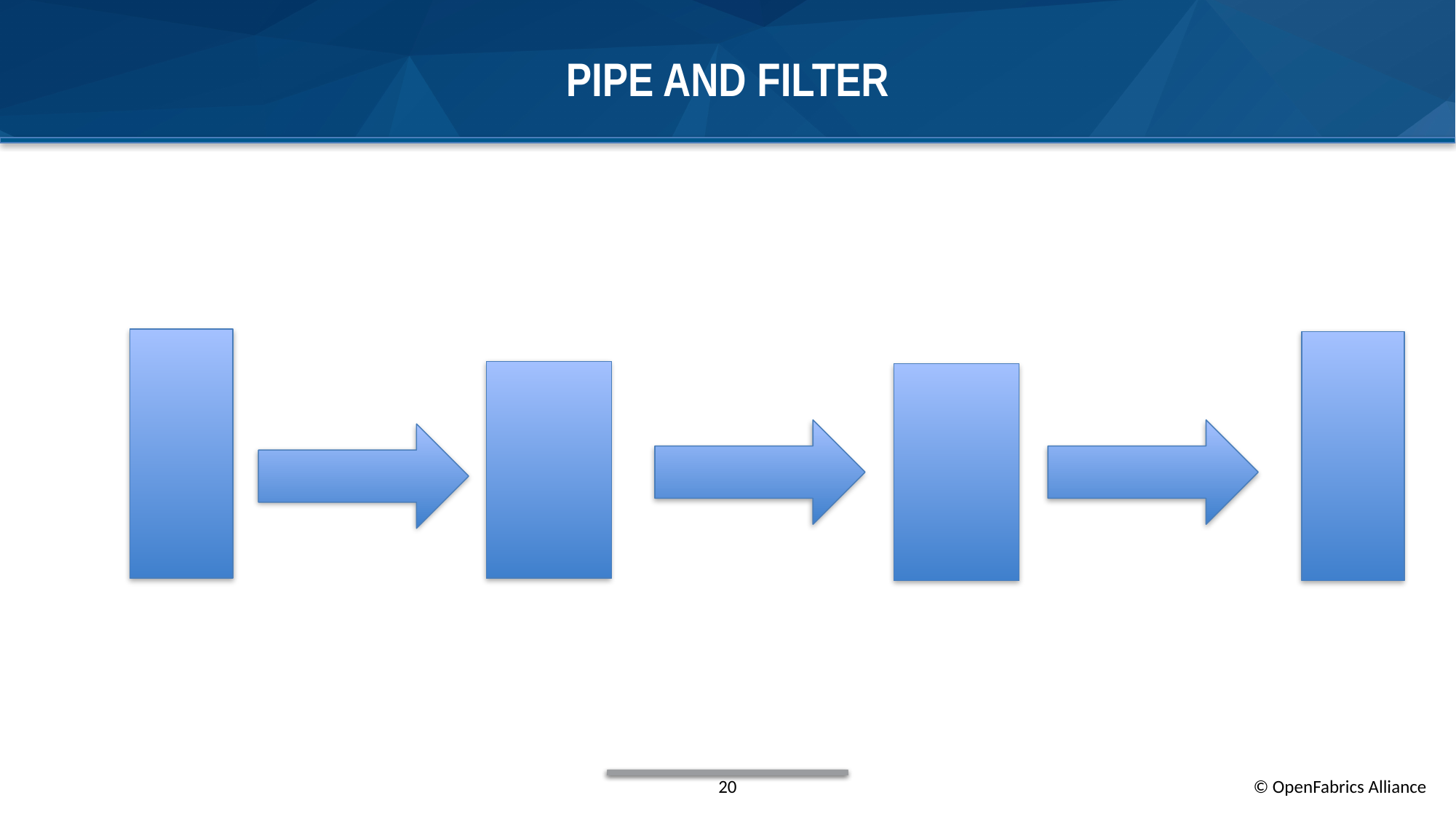

# Pipe and Filter

20
© OpenFabrics Alliance